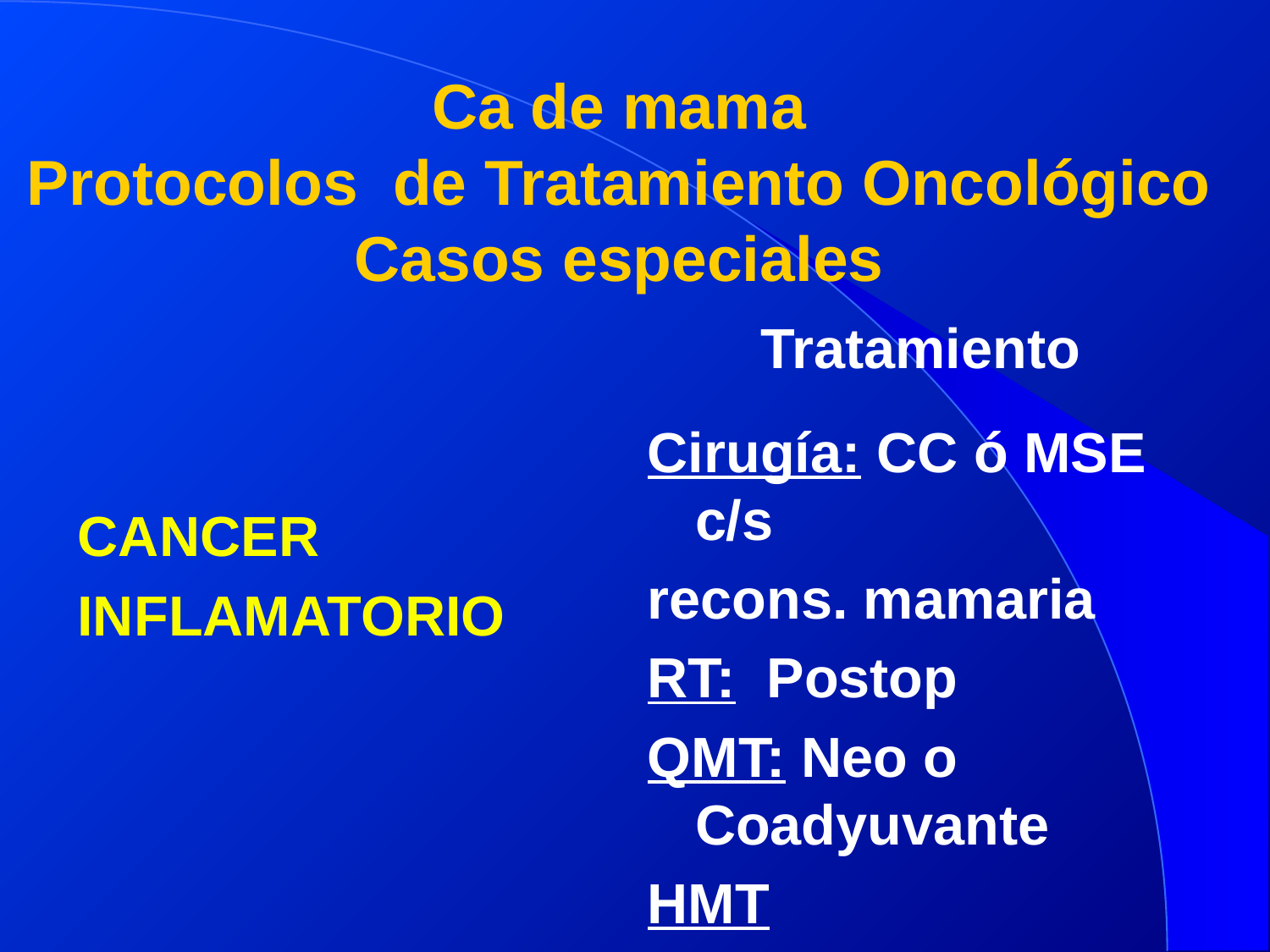

# Ca de mama Protocolos  de Tratamiento Oncológico Casos especiales
Tratamiento

Cirugía: CC ó MSE c/s
recons. mamaria
RT:  Postop
QMT: Neo o Coadyuvante
HMT
Terapia MN

CANCER
INFLAMATORIO